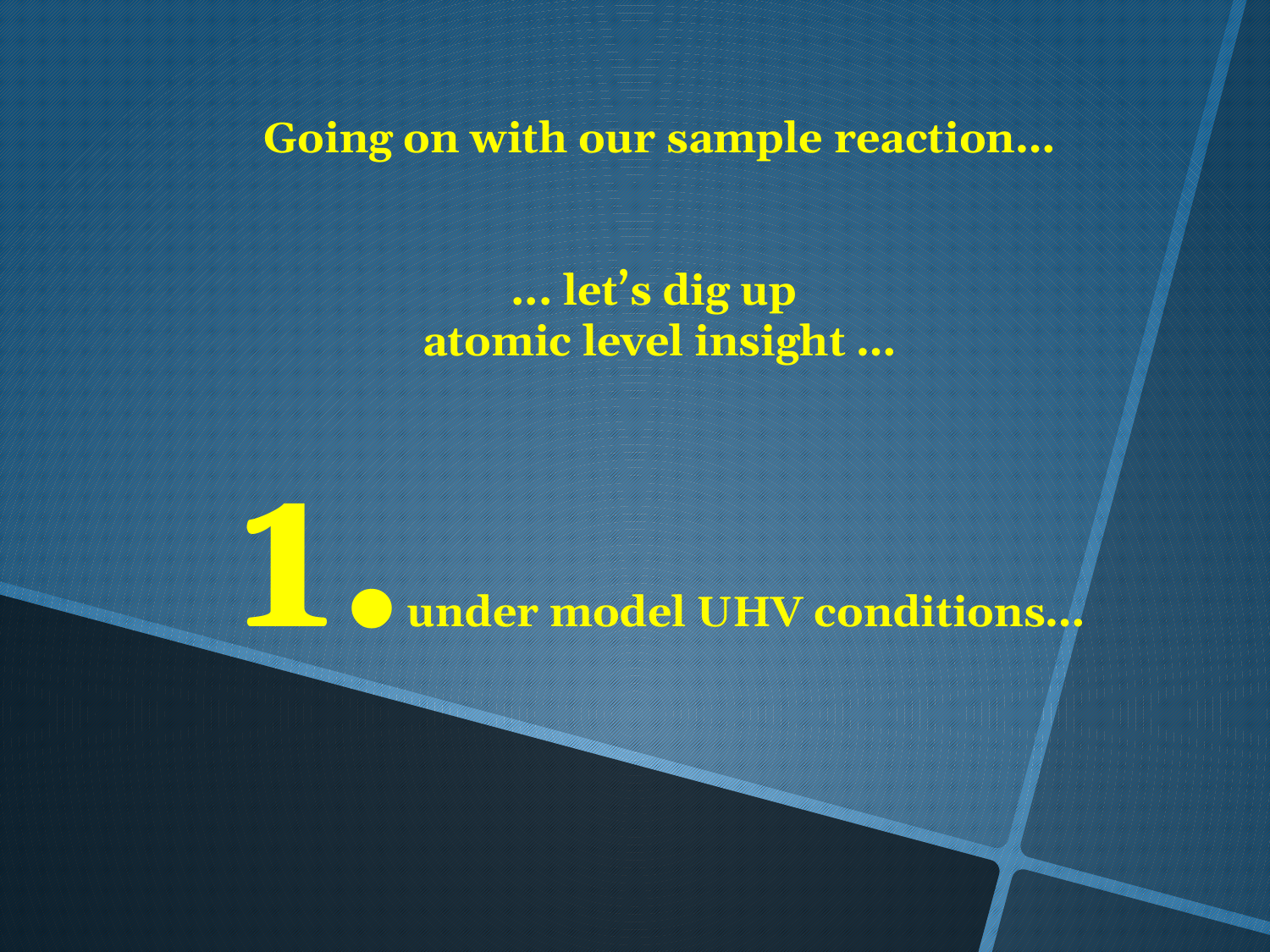

Going on with our sample reaction…

... let’s dig up
atomic level insight …

1.under model UHV conditions…